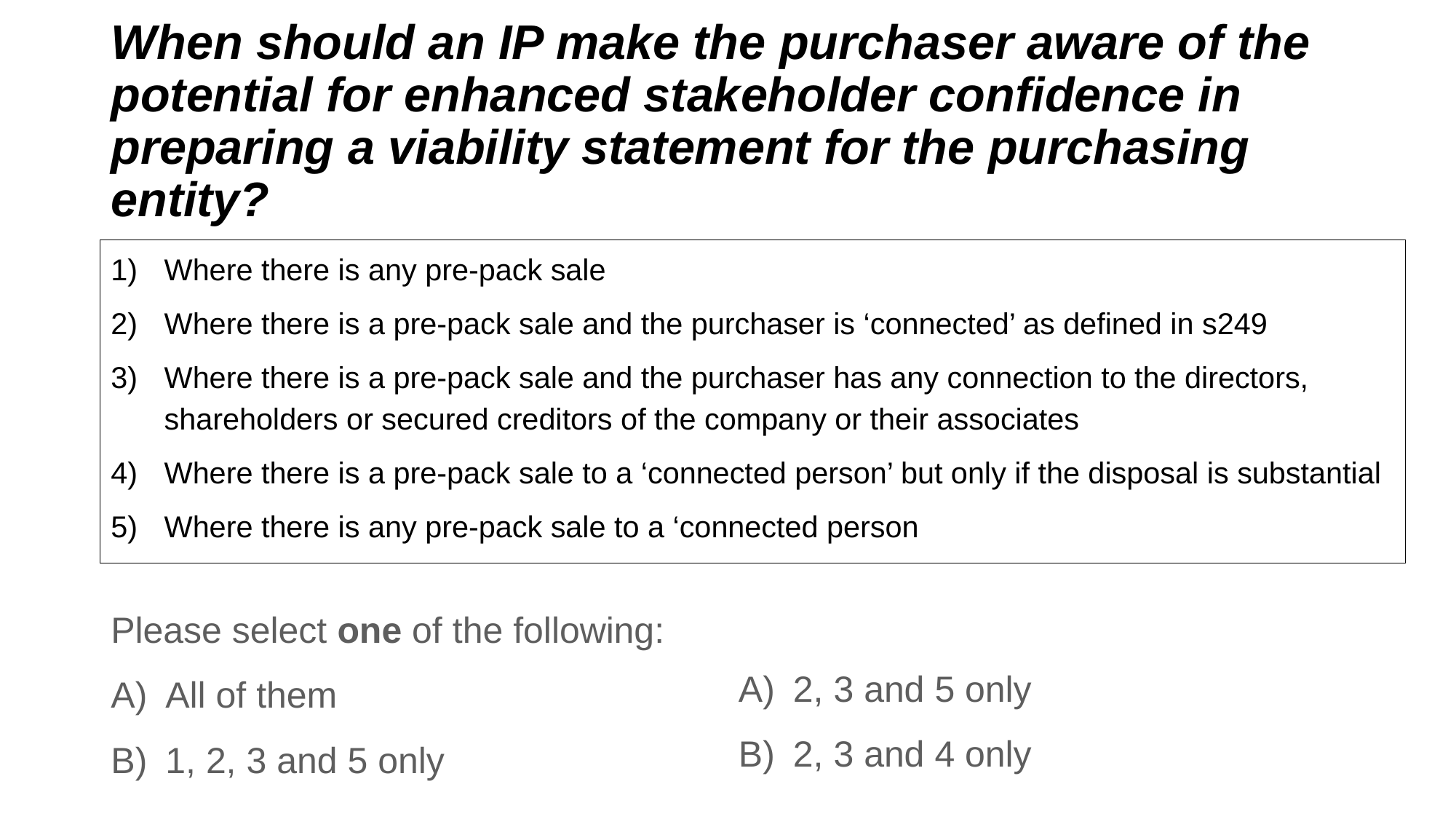

# When should an IP make the purchaser aware of the potential for enhanced stakeholder confidence in preparing a viability statement for the purchasing entity?
Where there is any pre-pack sale
Where there is a pre-pack sale and the purchaser is ‘connected’ as defined in s249
Where there is a pre-pack sale and the purchaser has any connection to the directors, shareholders or secured creditors of the company or their associates
Where there is a pre-pack sale to a ‘connected person’ but only if the disposal is substantial
Where there is any pre-pack sale to a ‘connected person
Please select one of the following:
All of them
1, 2, 3 and 5 only

2, 3 and 5 only
2, 3 and 4 only